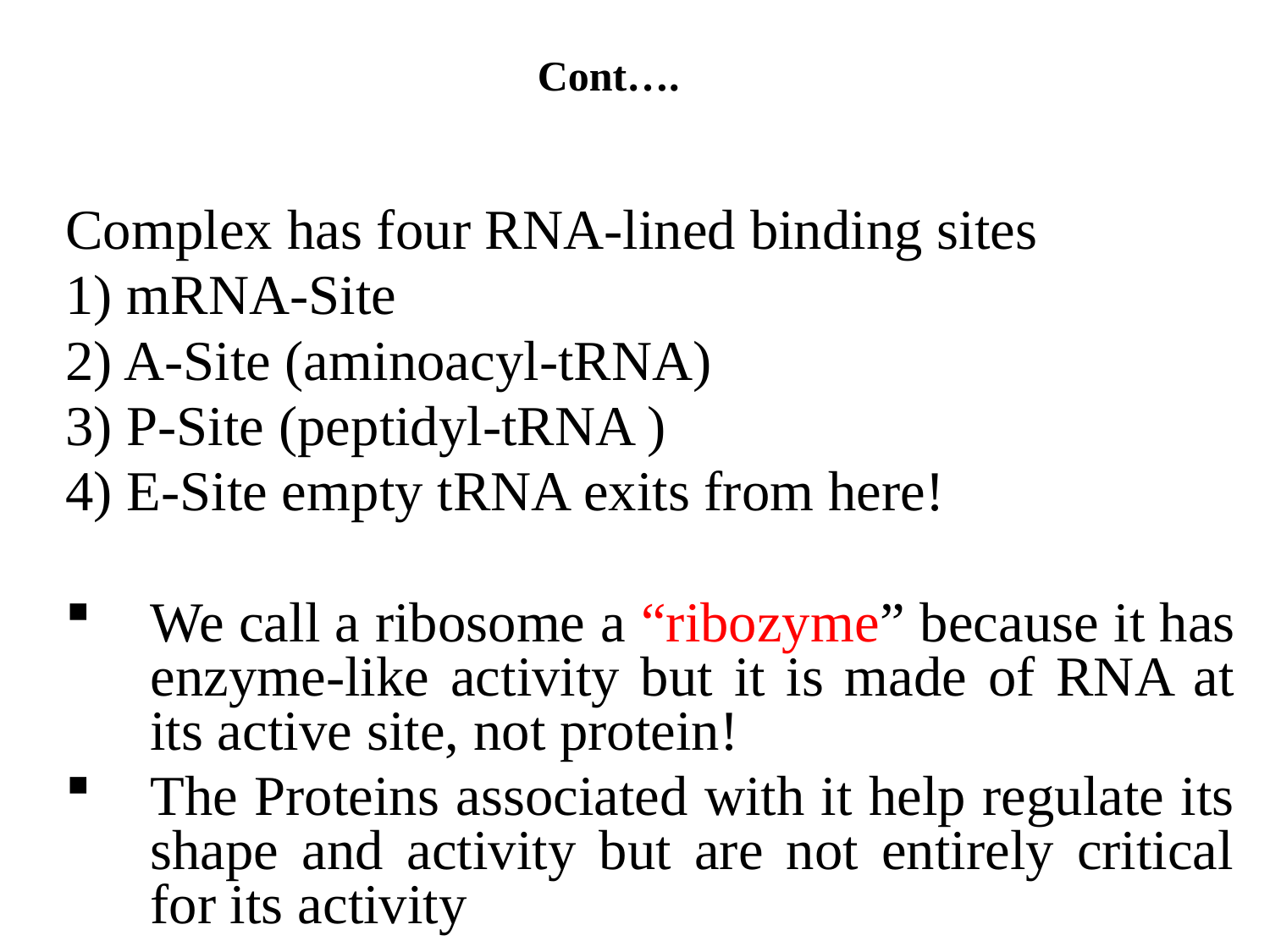

# Cont….

Complex has four RNA-lined binding sites
1) mRNA-Site
2) A-Site (aminoacyl-tRNA)
3) P-Site (peptidyl-tRNA )
4) E-Site empty tRNA exits from here!

We call a ribosome a “ribozyme” because it has enzyme-like activity but it is made of RNA at its active site, not protein!
The Proteins associated with it help regulate its shape and activity but are not entirely critical for its activity